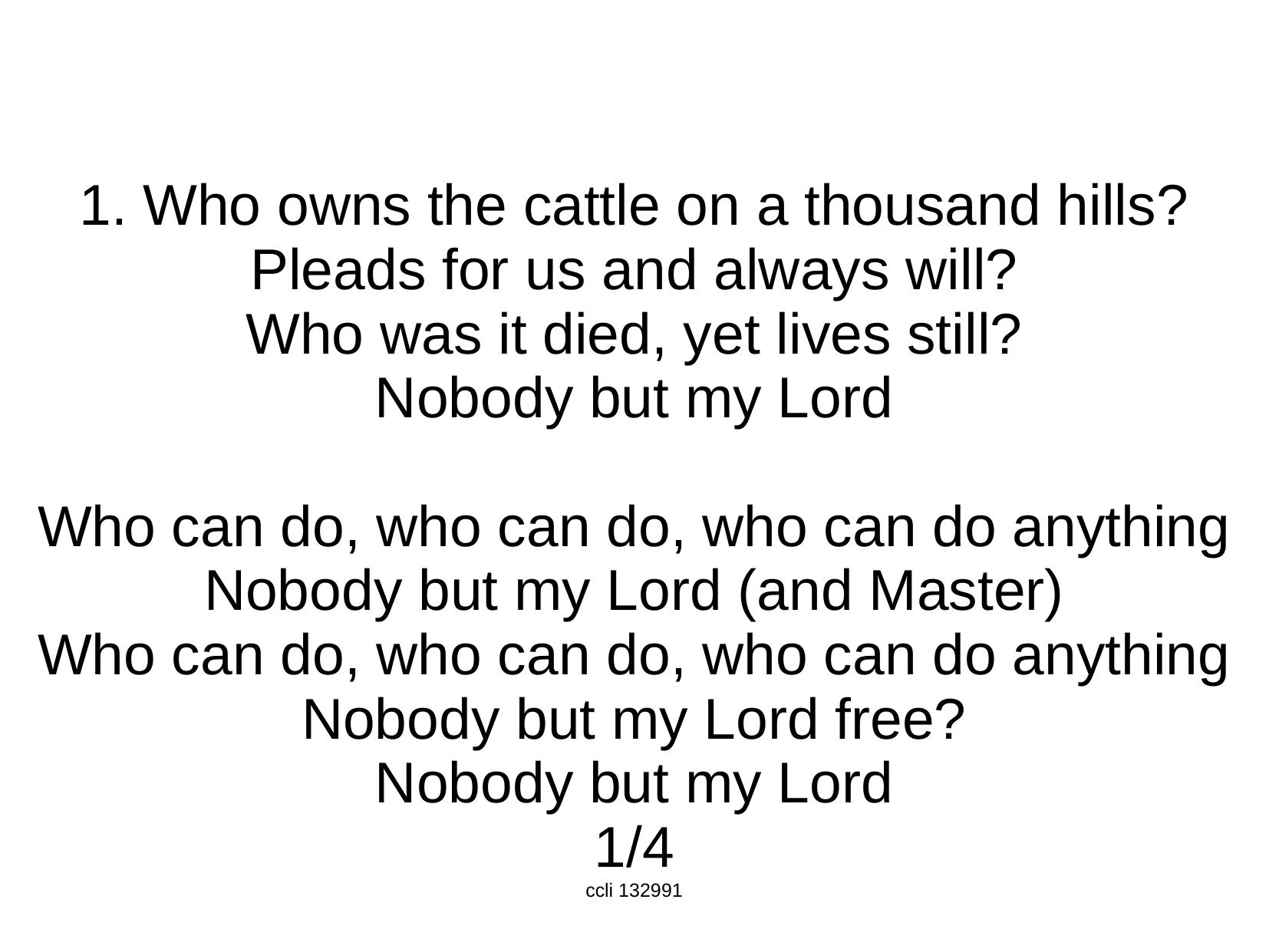

Who can do anything
1. Who owns the cattle on a thousand hills?
Pleads for us and always will?
Who was it died, yet lives still?
Nobody but my Lord

Who can do, who can do, who can do anything
Nobody but my Lord (and Master)
Who can do, who can do, who can do anything
Nobody but my Lord free?
Nobody but my Lord
1/4
ccli 132991